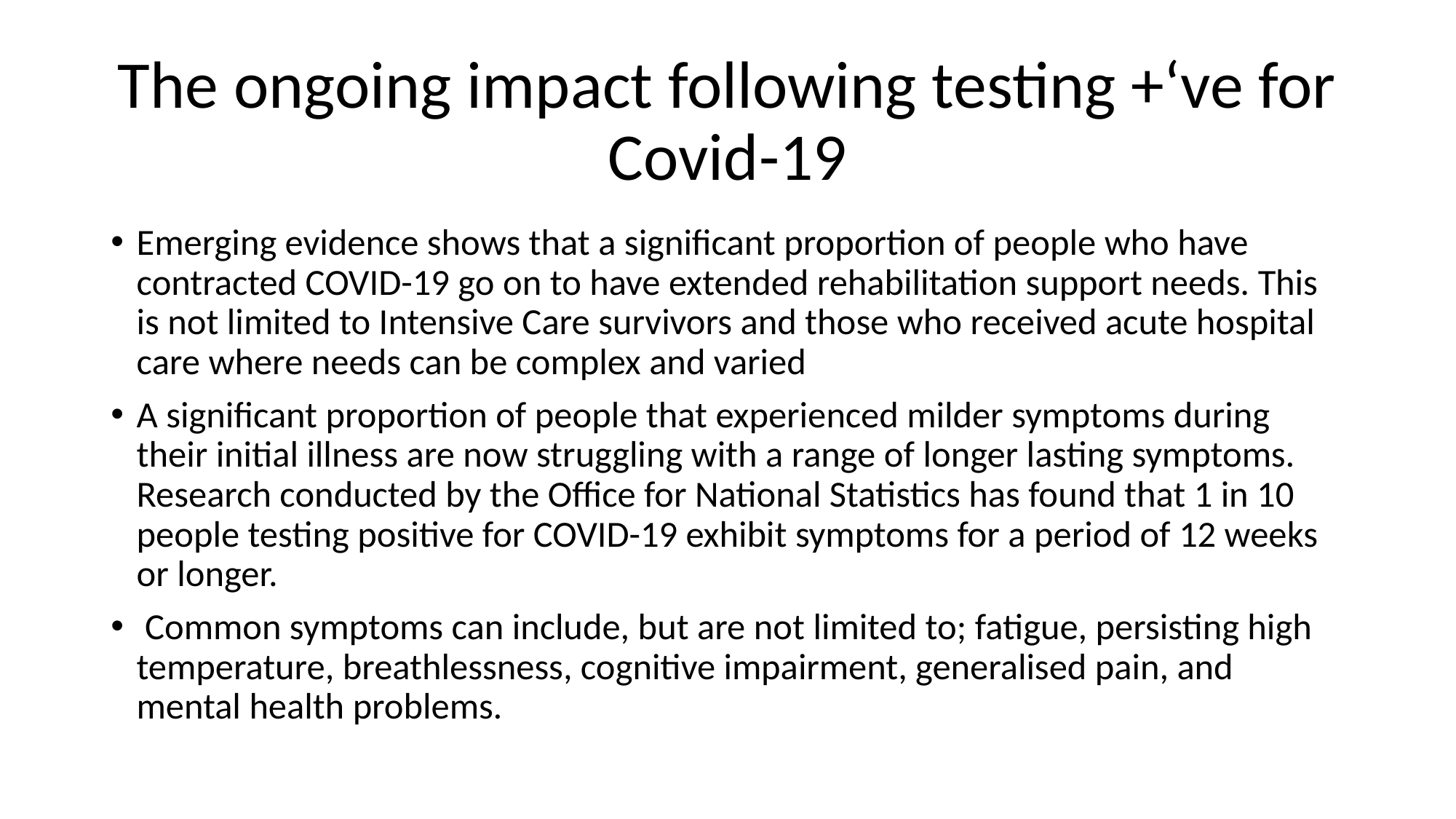

# The ongoing impact following testing +‘ve for Covid-19
Emerging evidence shows that a significant proportion of people who have contracted COVID-19 go on to have extended rehabilitation support needs. This is not limited to Intensive Care survivors and those who received acute hospital care where needs can be complex and varied
A significant proportion of people that experienced milder symptoms during their initial illness are now struggling with a range of longer lasting symptoms. Research conducted by the Office for National Statistics has found that 1 in 10 people testing positive for COVID-19 exhibit symptoms for a period of 12 weeks or longer.
 Common symptoms can include, but are not limited to; fatigue, persisting high temperature, breathlessness, cognitive impairment, generalised pain, and mental health problems.